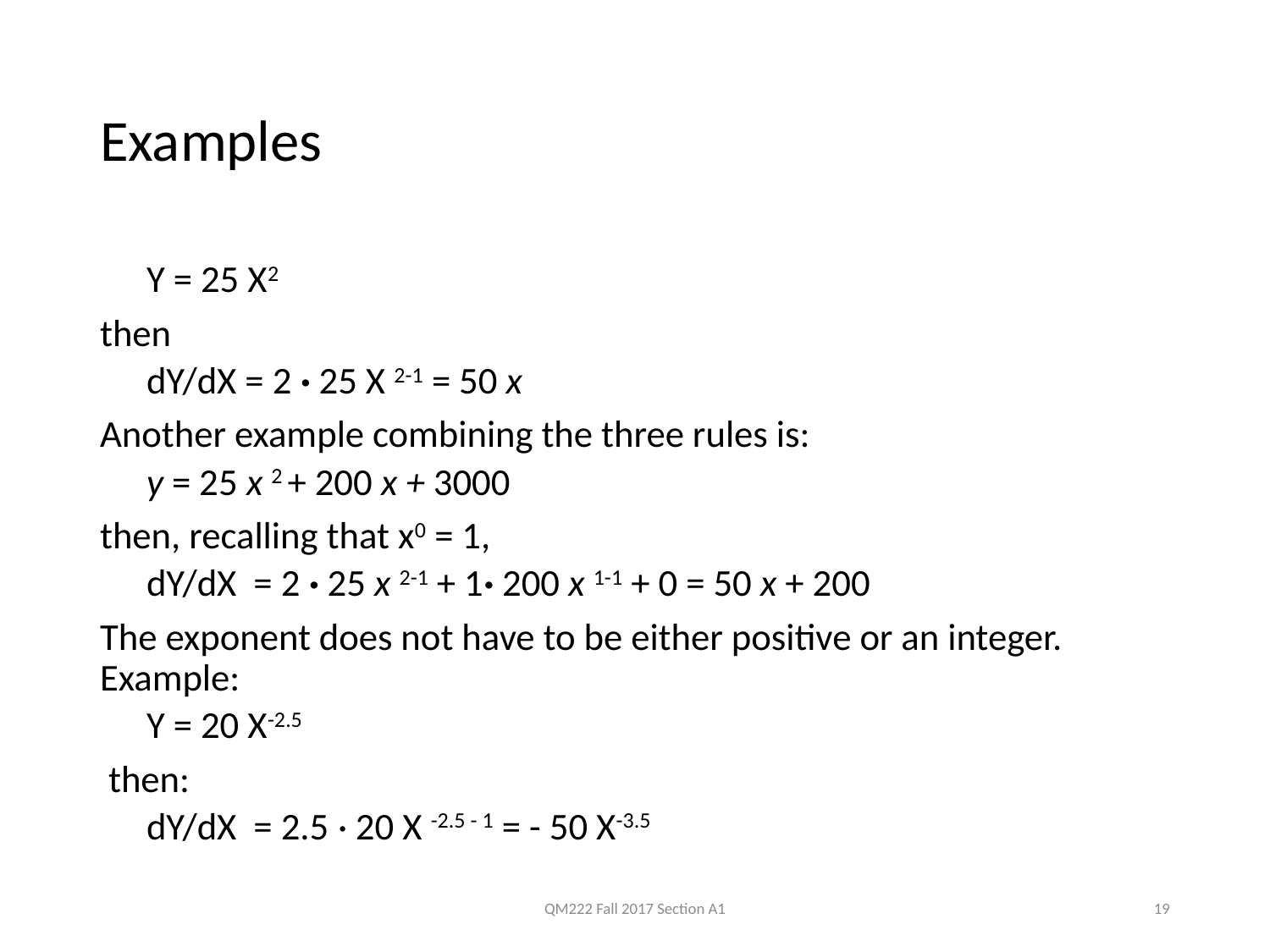

# Examples
Y = 25 X2
then
dY/dX = 2 · 25 X 2-1 = 50 x
Another example combining the three rules is:
y = 25 x 2 + 200 x + 3000
then, recalling that x0 = 1,
dY/dX  = 2 · 25 x 2-1 + 1· 200 x 1-1 + 0 = 50 x + 200
The exponent does not have to be either positive or an integer.  Example:
Y = 20 X-2.5
 then:
dY/dX  = 2.5 · 20 X -2.5 - 1 = - 50 X-3.5
QM222 Fall 2017 Section A1
19